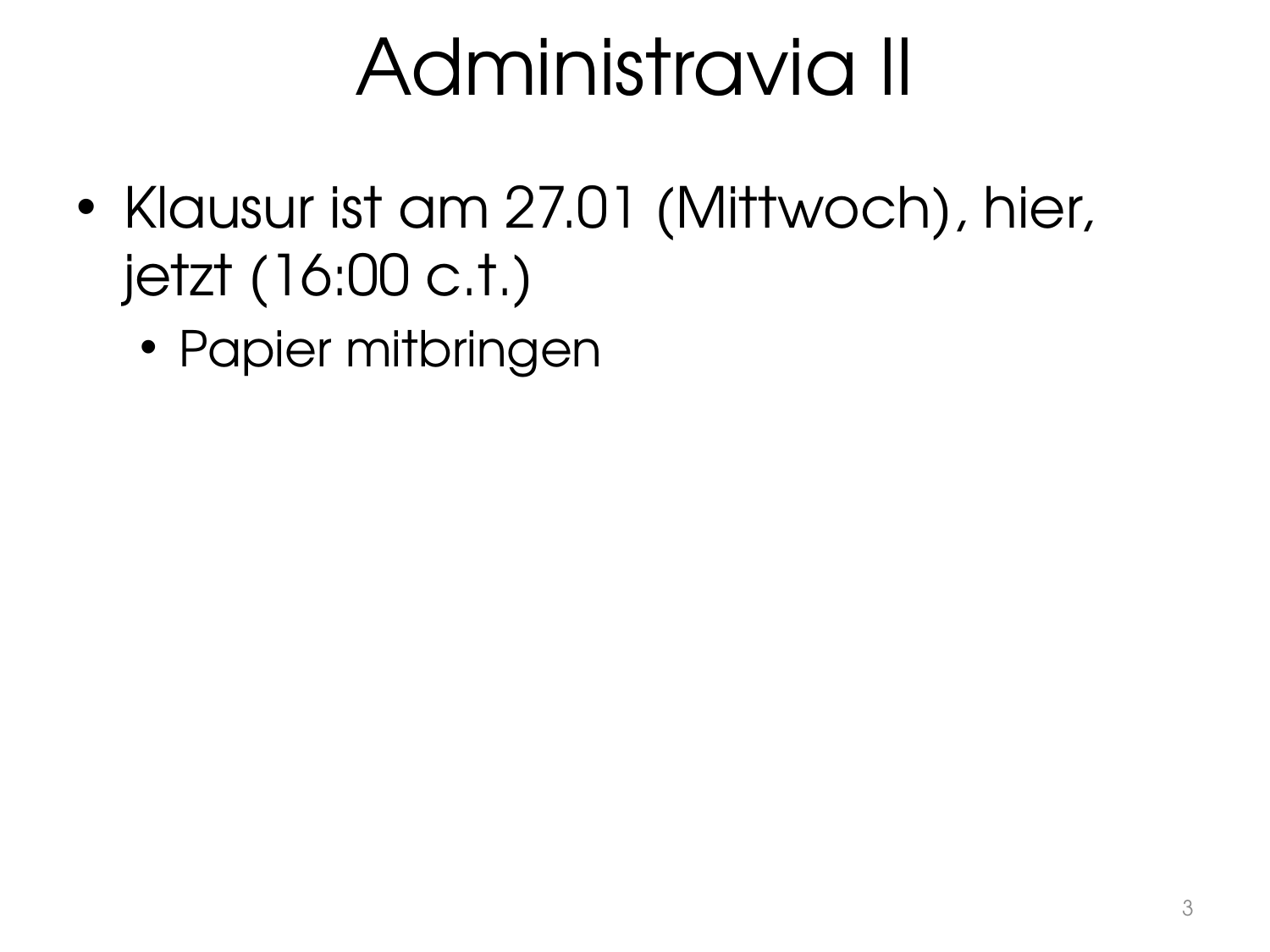

# Administravia II
Klausur ist am 27.01 (Mittwoch), hier, jetzt (16:00 c.t.)
Papier mitbringen
3